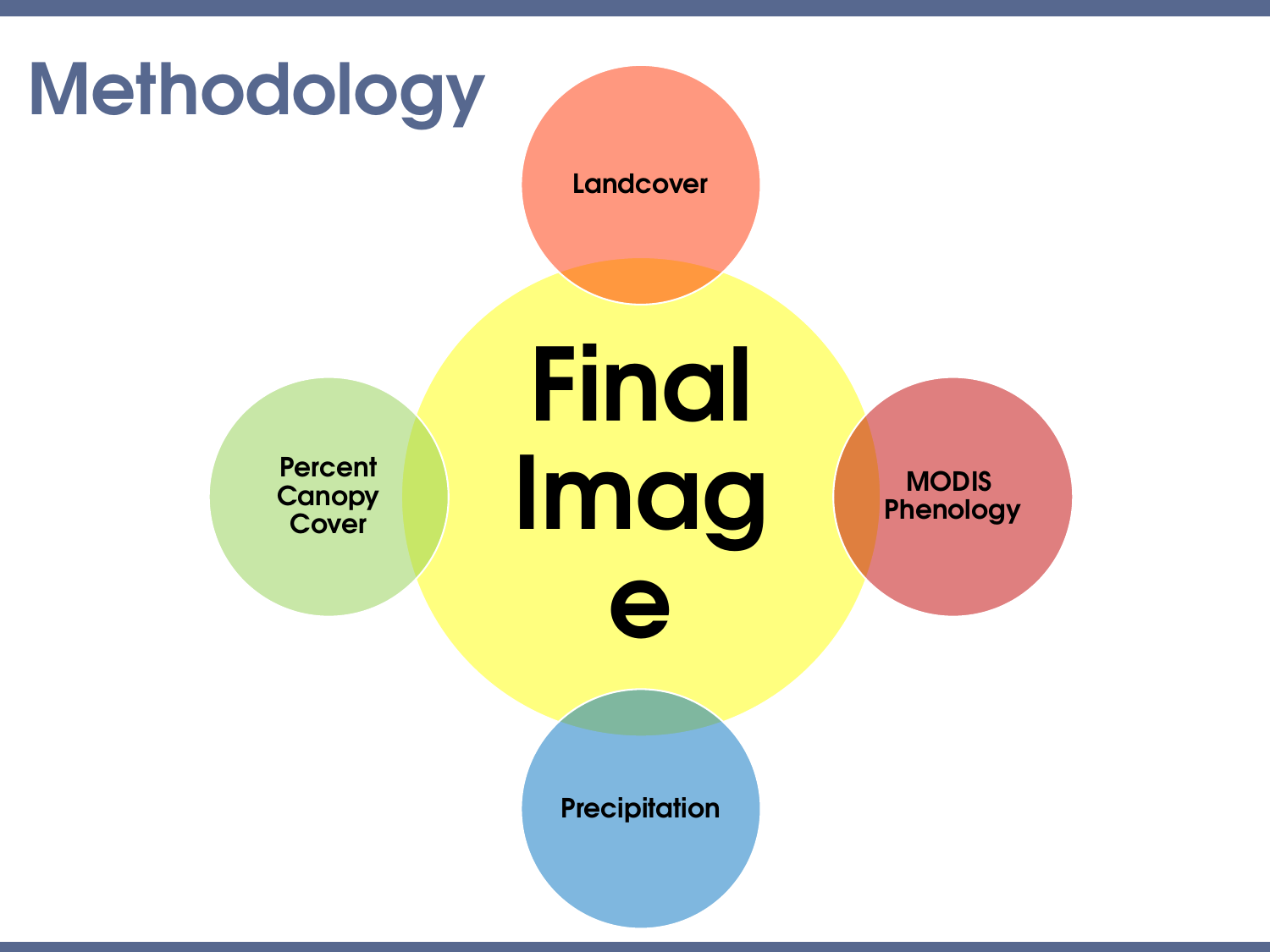

Methodology
Final Image
Landcover
MODIS  Phenology
Precipitation
Percent Canopy Cover